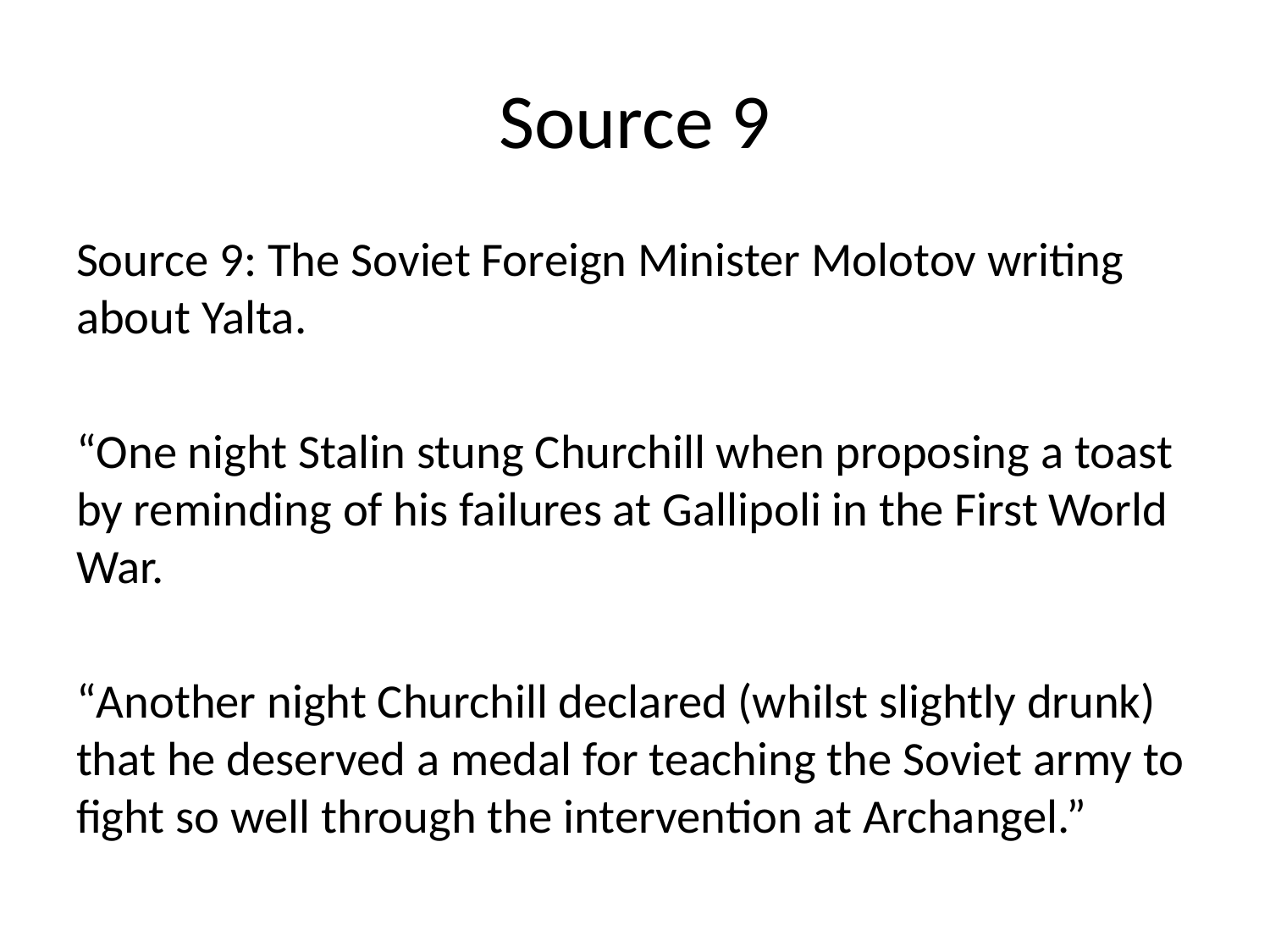

# Source 9
Source 9: The Soviet Foreign Minister Molotov writing about Yalta.

“One night Stalin stung Churchill when proposing a toast by reminding of his failures at Gallipoli in the First World War.

“Another night Churchill declared (whilst slightly drunk) that he deserved a medal for teaching the Soviet army to fight so well through the intervention at Archangel.”